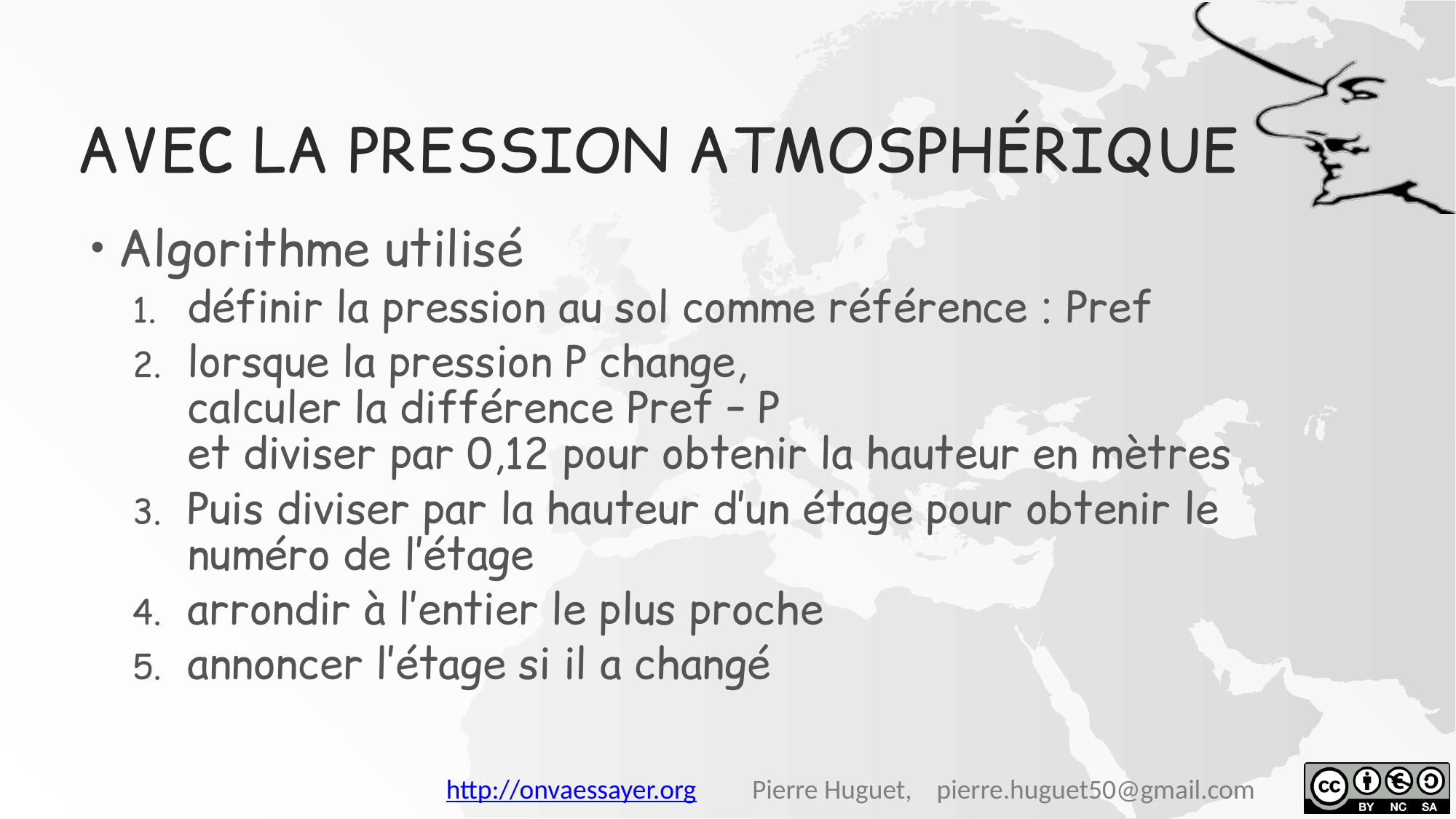

# avec la pression Atmosphérique
Algorithme utilisé
définir la pression au sol comme référence : Pref
lorsque la pression P change,
calculer la différence Pref – P
et diviser par 0,12 pour obtenir la hauteur en mètres
Puis diviser par la hauteur d’un étage pour obtenir le  numéro de l’étage
arrondir à l’entier le plus proche
annoncer l’étage si il a changé